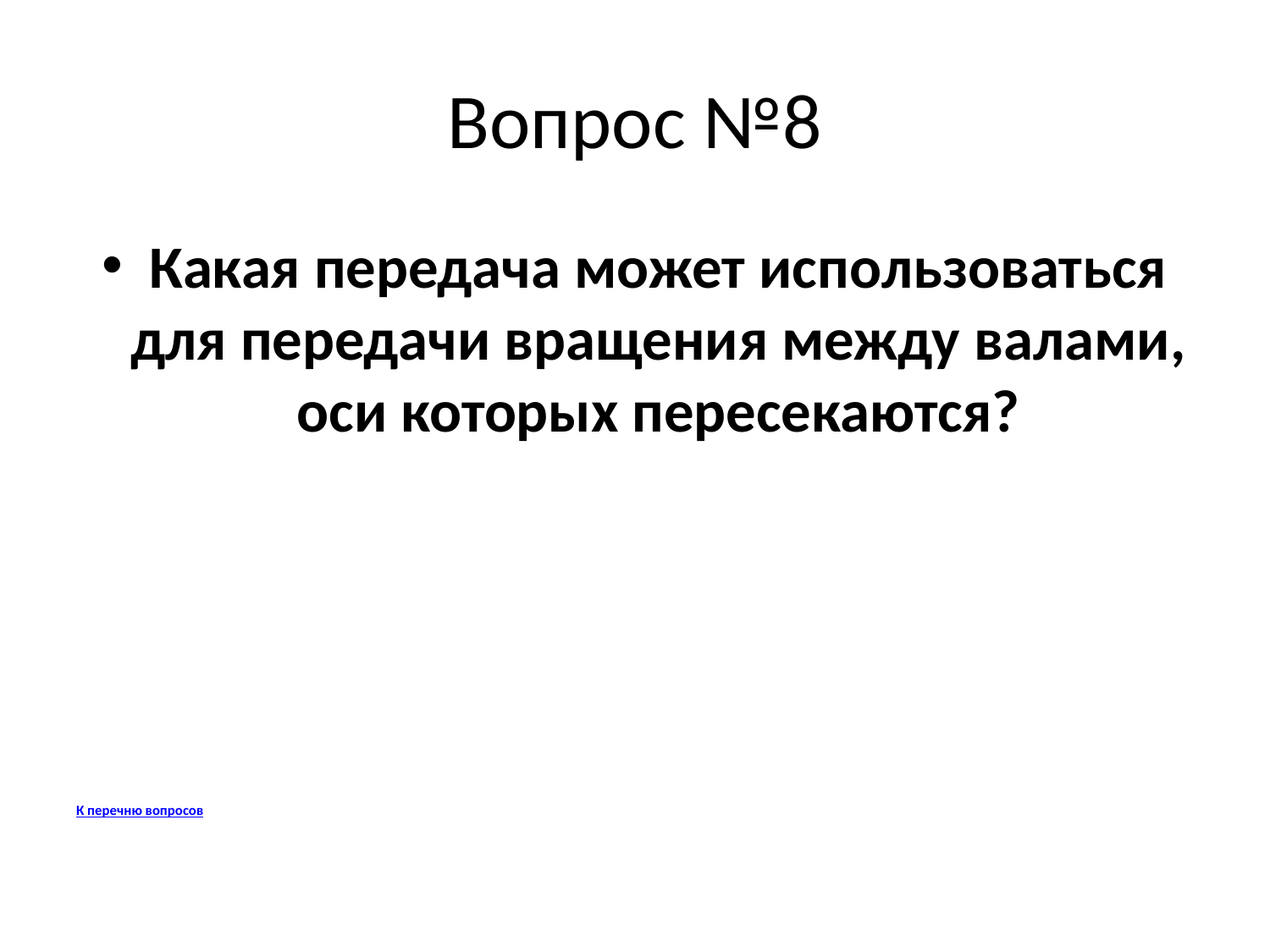

# Вопрос №8
Какая передача может использоваться для передачи вращения между валами, оси которых пересекаются?

К перечню вопросов